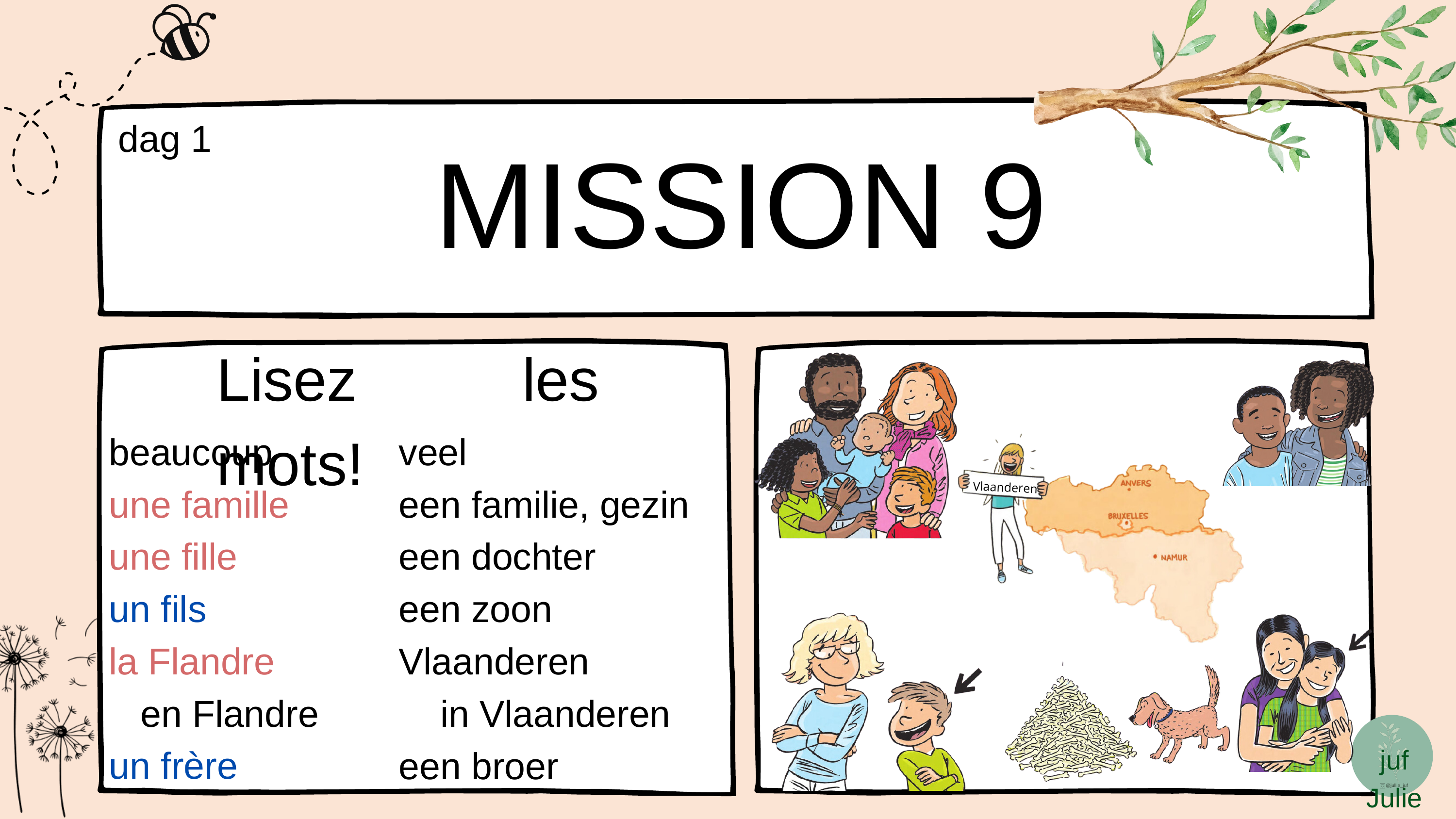

MISSION 9
dag 1
Lisez les mots!

beaucoup
une famille
une fille
un fils
la Flandre
   en Flandre
un frère

veel
een familie, gezin
een dochter
een zoon
Vlaanderen
    in Vlaanderen
een broer

Vlaanderen

juf Julie
@jullie_juf